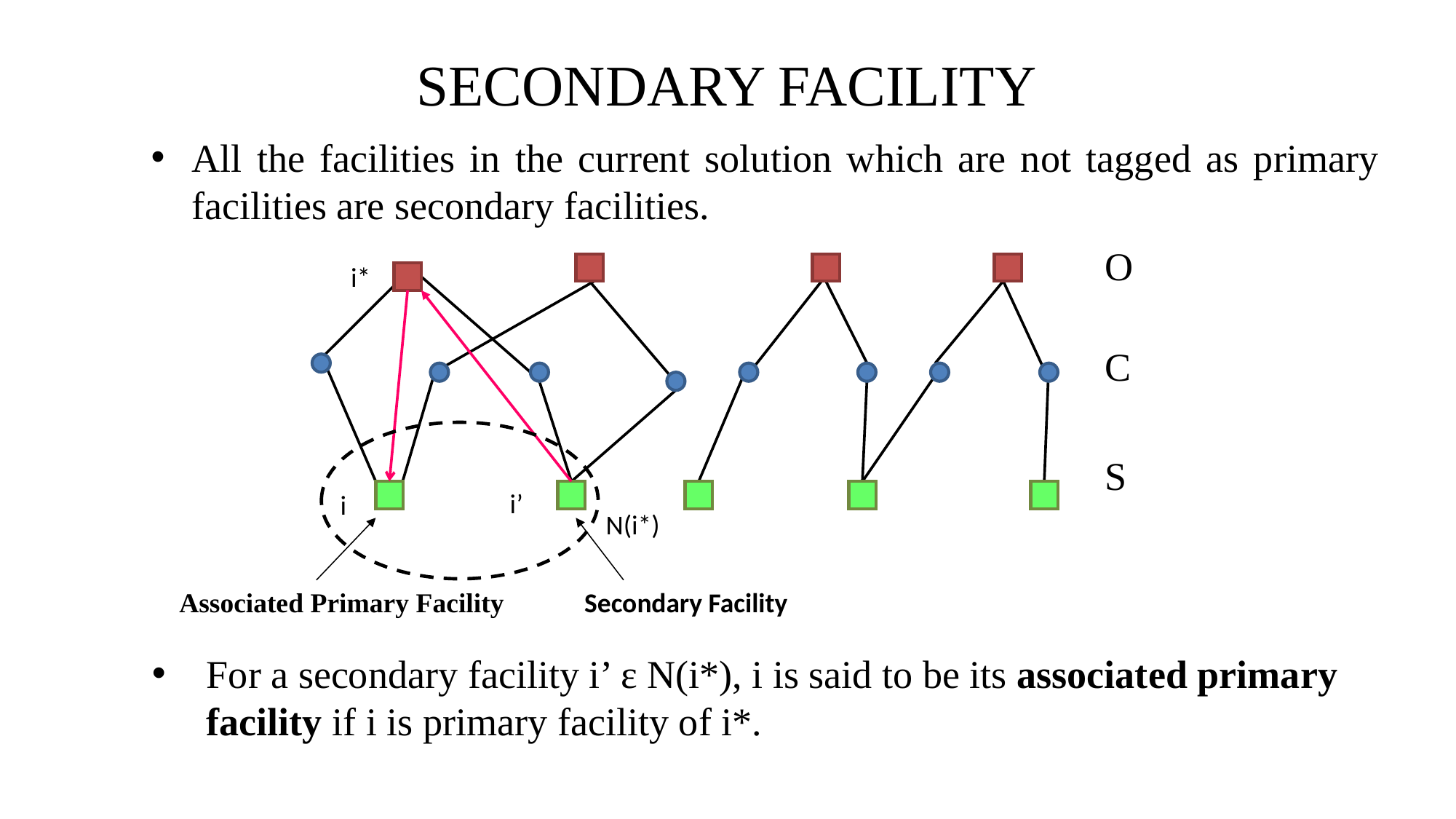

SECONDARY FACILITY
All the facilities in the current solution which are not tagged as primary facilities are secondary facilities.
O

i*

C

S
i’

i
N(i*)
Associated Primary Facility
Secondary Facility
For a secondary facility i’ ɛ N(i*), i is said to be its associated primary facility if i is primary facility of i*.